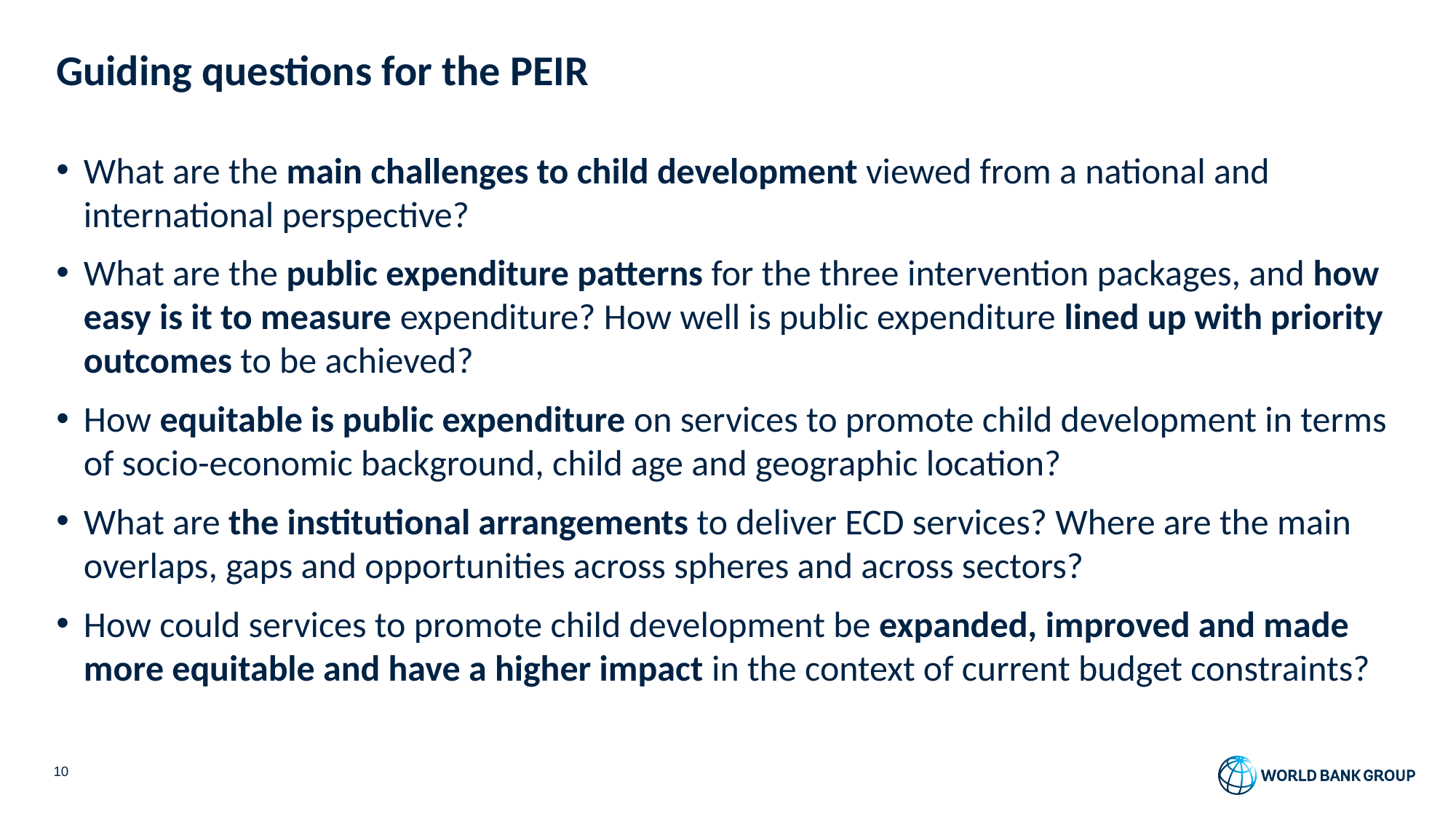

# Guiding questions for the PEIR
What are the main challenges to child development viewed from a national and international perspective?
What are the public expenditure patterns for the three intervention packages, and how easy is it to measure expenditure? How well is public expenditure lined up with priority outcomes to be achieved?
How equitable is public expenditure on services to promote child development in terms of socio-economic background, child age and geographic location?
What are the institutional arrangements to deliver ECD services? Where are the main overlaps, gaps and opportunities across spheres and across sectors?
How could services to promote child development be expanded, improved and made more equitable and have a higher impact in the context of current budget constraints?